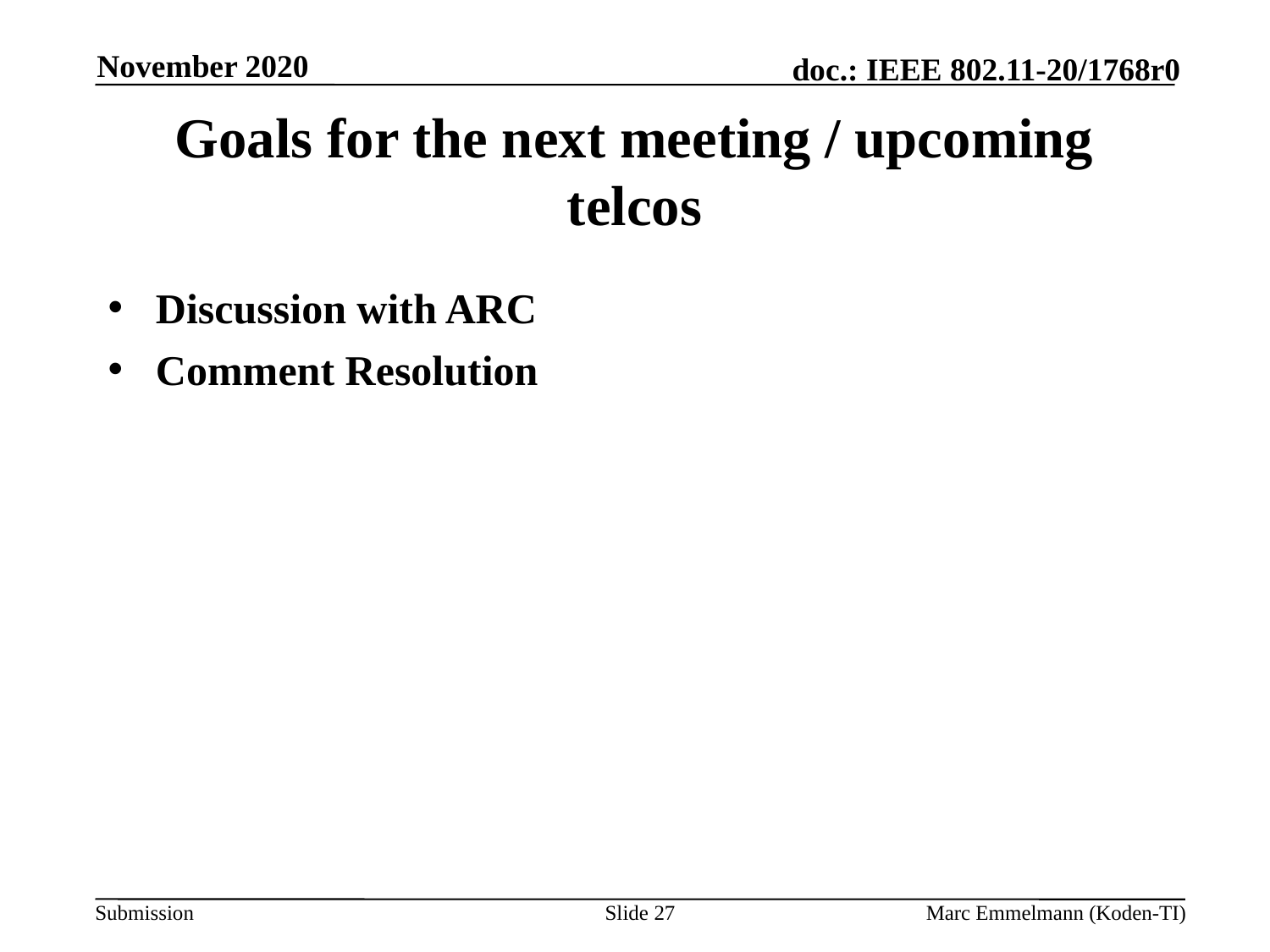

November 2020
# Goals for the next meeting / upcoming telcos
Discussion with ARC
Comment Resolution
Slide 27
Marc Emmelmann (Koden-TI)